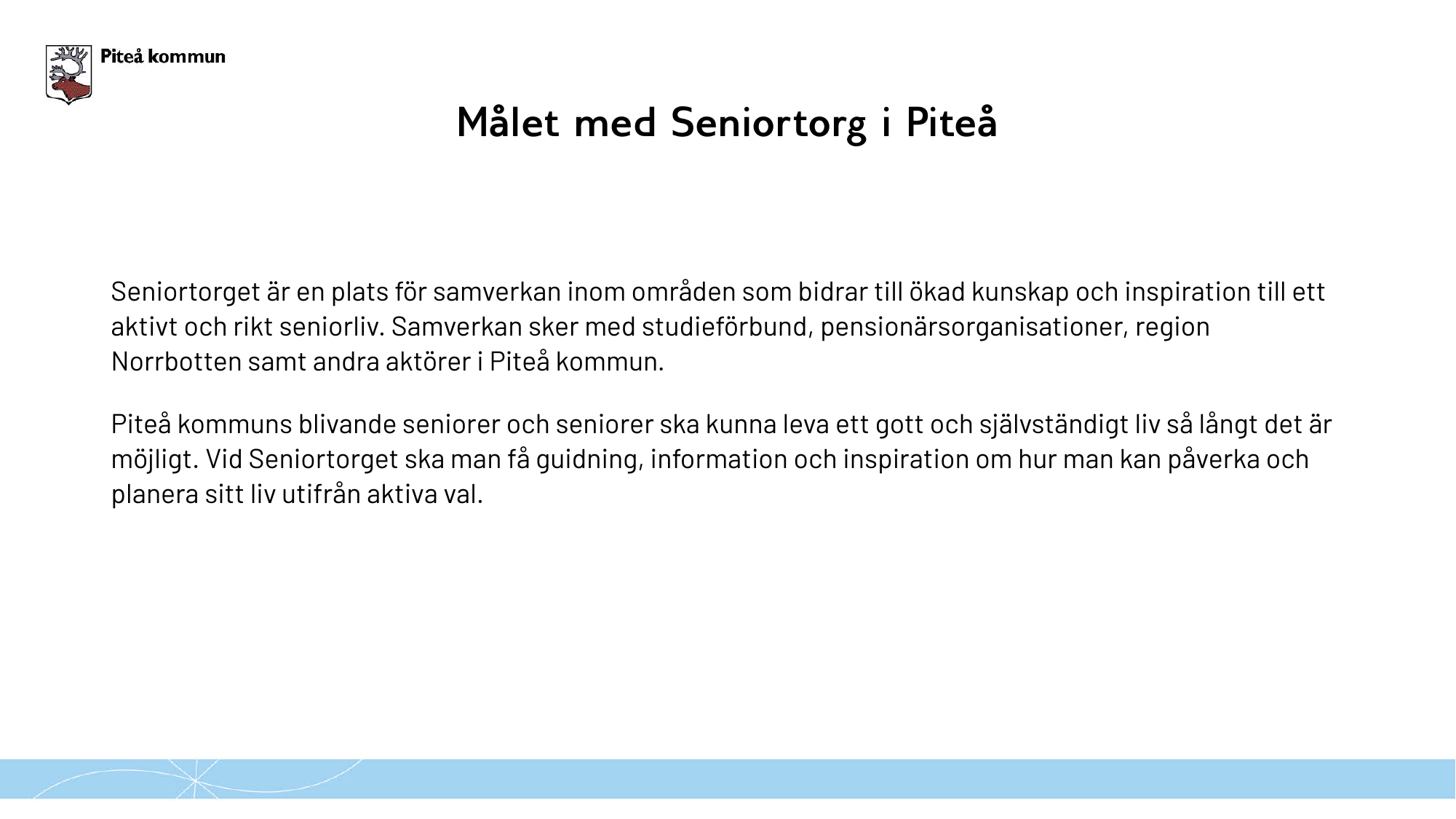

# Målet med Seniortorg i Piteå

Seniortorget är en plats för samverkan inom områden som bidrar till ökad kunskap och inspiration till ett aktivt och rikt seniorliv. Samverkan sker med studieförbund, pensionärsorganisationer, region Norrbotten samt andra aktörer i Piteå kommun.
Piteå kommuns blivande seniorer och seniorer ska kunna leva ett gott och självständigt liv så långt det är möjligt. Vid Seniortorget ska man få guidning, information och inspiration om hur man kan påverka och planera sitt liv utifrån aktiva val.